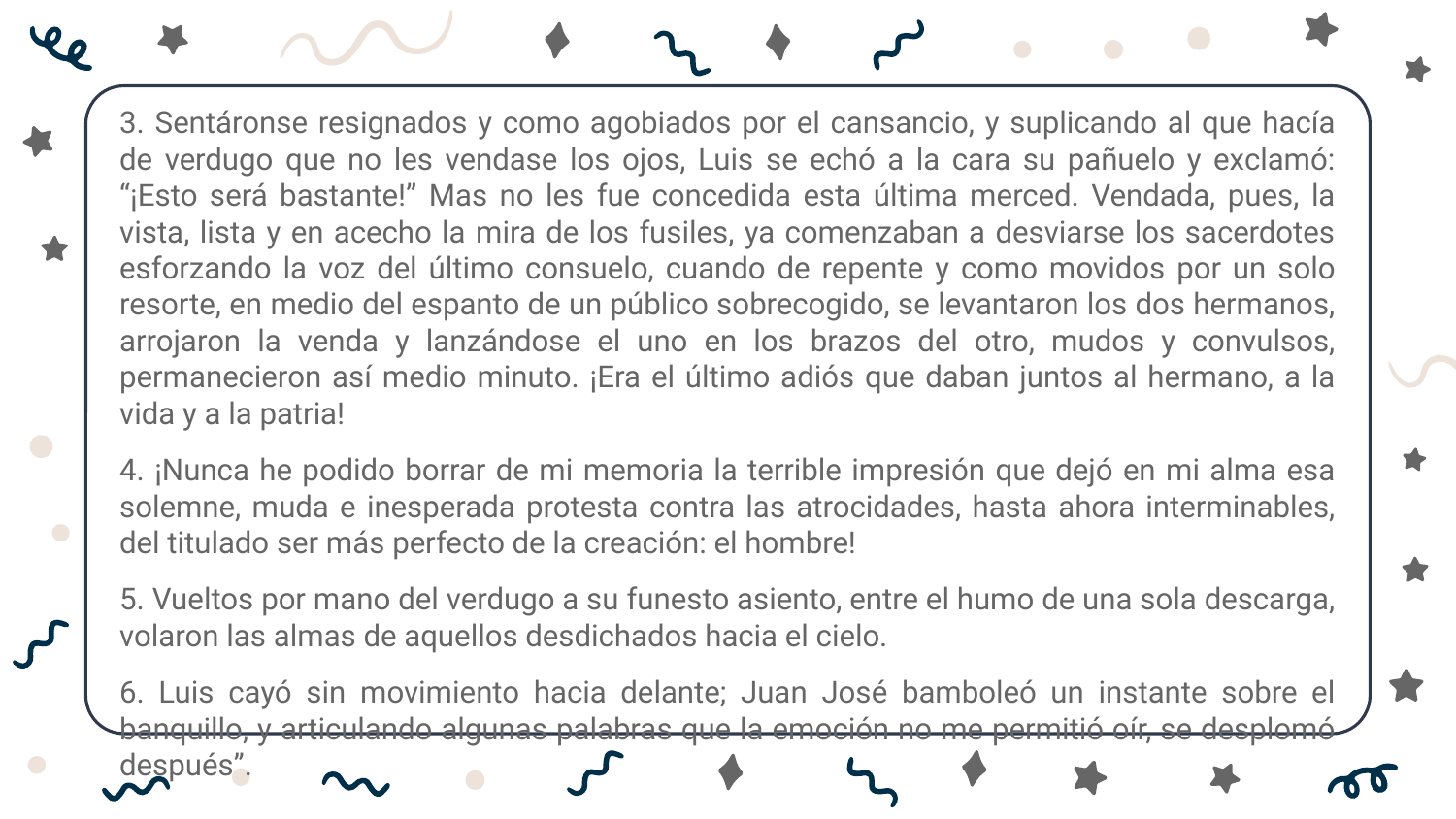

3. Sentáronse resignados y como agobiados por el cansancio, y suplicando al que hacía de verdugo que no les vendase los ojos, Luis se echó a la cara su pañuelo y exclamó: “¡Esto será bastante!” Mas no les fue concedida esta última merced. Vendada, pues, la vista, lista y en acecho la mira de los fusiles, ya comenzaban a desviarse los sacerdotes esforzando la voz del último consuelo, cuando de repente y como movidos por un solo resorte, en medio del espanto de un público sobrecogido, se levantaron los dos hermanos, arrojaron la venda y lanzándose el uno en los brazos del otro, mudos y convulsos, permanecieron así medio minuto. ¡Era el último adiós que daban juntos al hermano, a la vida y a la patria!
4. ¡Nunca he podido borrar de mi memoria la terrible impresión que dejó en mi alma esa solemne, muda e inesperada protesta contra las atrocidades, hasta ahora interminables, del titulado ser más perfecto de la creación: el hombre!
5. Vueltos por mano del verdugo a su funesto asiento, entre el humo de una sola descarga, volaron las almas de aquellos desdichados hacia el cielo.
6. Luis cayó sin movimiento hacia delante; Juan José bamboleó un instante sobre el banquillo, y articulando algunas palabras que la emoción no me permitió oír, se desplomó después”.